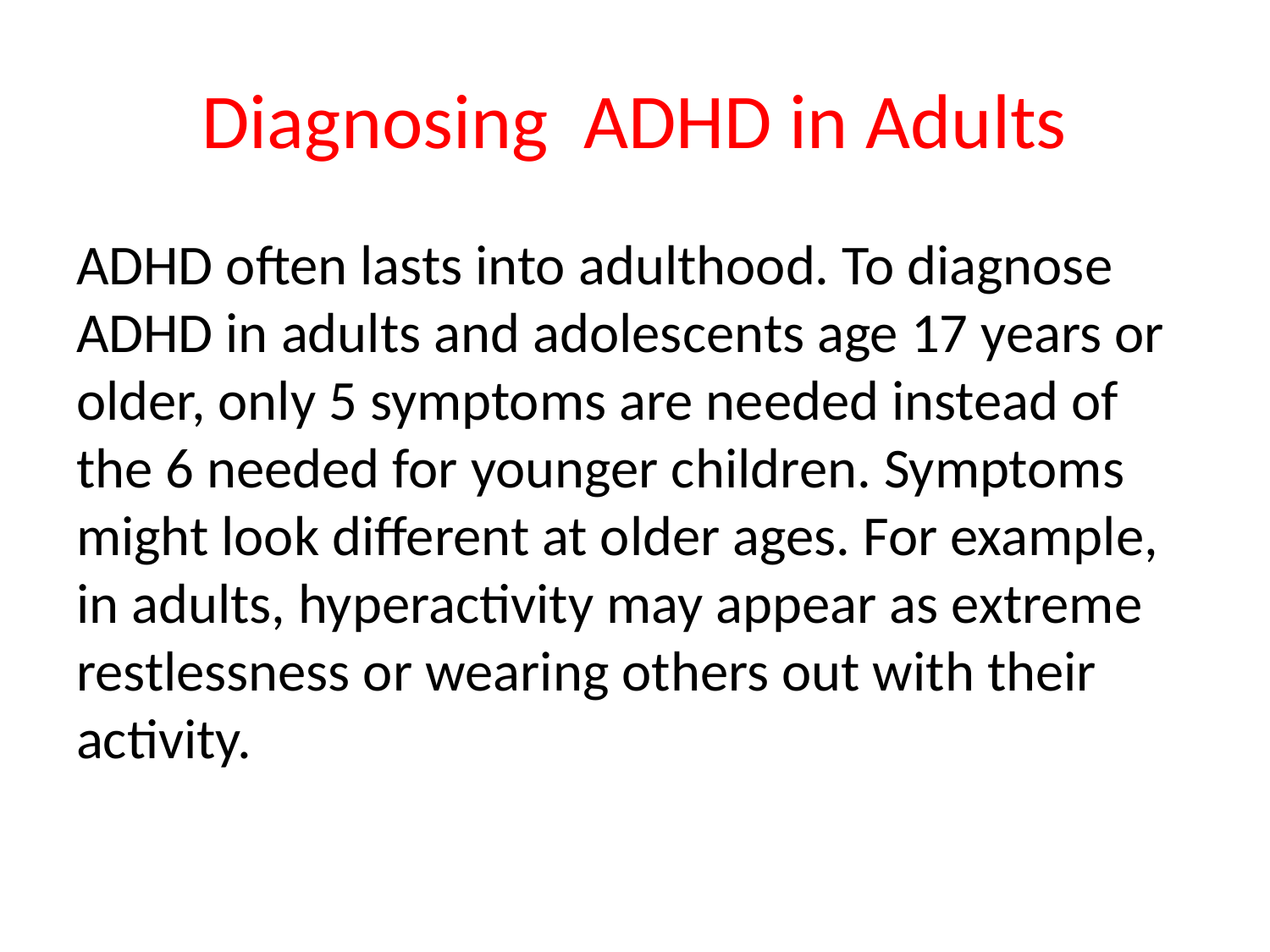

# Diagnosing  ADHD in Adults
ADHD often lasts into adulthood. To diagnose ADHD in adults and adolescents age 17 years or older, only 5 symptoms are needed instead of the 6 needed for younger children. Symptoms might look different at older ages. For example, in adults, hyperactivity may appear as extreme restlessness or wearing others out with their activity.